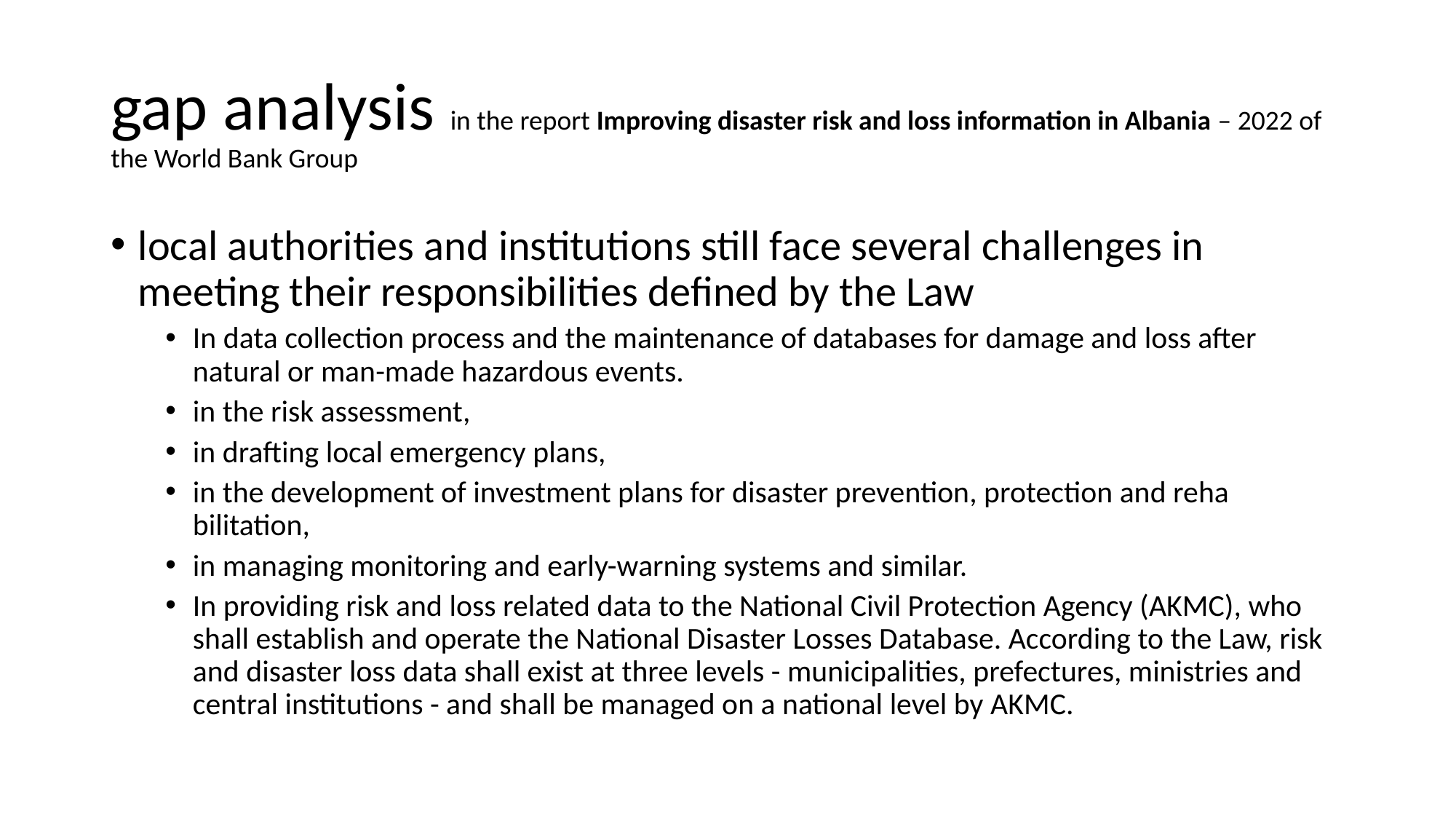

# gap analysis in the report Improving disaster risk and loss information in Albania – 2022 of the World Bank Group
local authorities and institutions still face several challenges in meeting their responsibil­ities defined by the Law
In data collection process and the maintenance of databases for damage and loss after natural or man-made hazardous events.
in the risk assessment,
in drafting local emergency plans,
in the development of investment plans for disaster prevention, protection and reha­bilitation,
in managing monitoring and early-warning systems and similar.
In providing risk and loss related data to the National Civil Protection Agency (AKMC), who shall establish and operate the National Disaster Losses Database. According to the Law, risk and disaster loss data shall exist at three levels - municipalities, prefectures, ministries and central institutions - and shall be managed on a national level by AKMC.